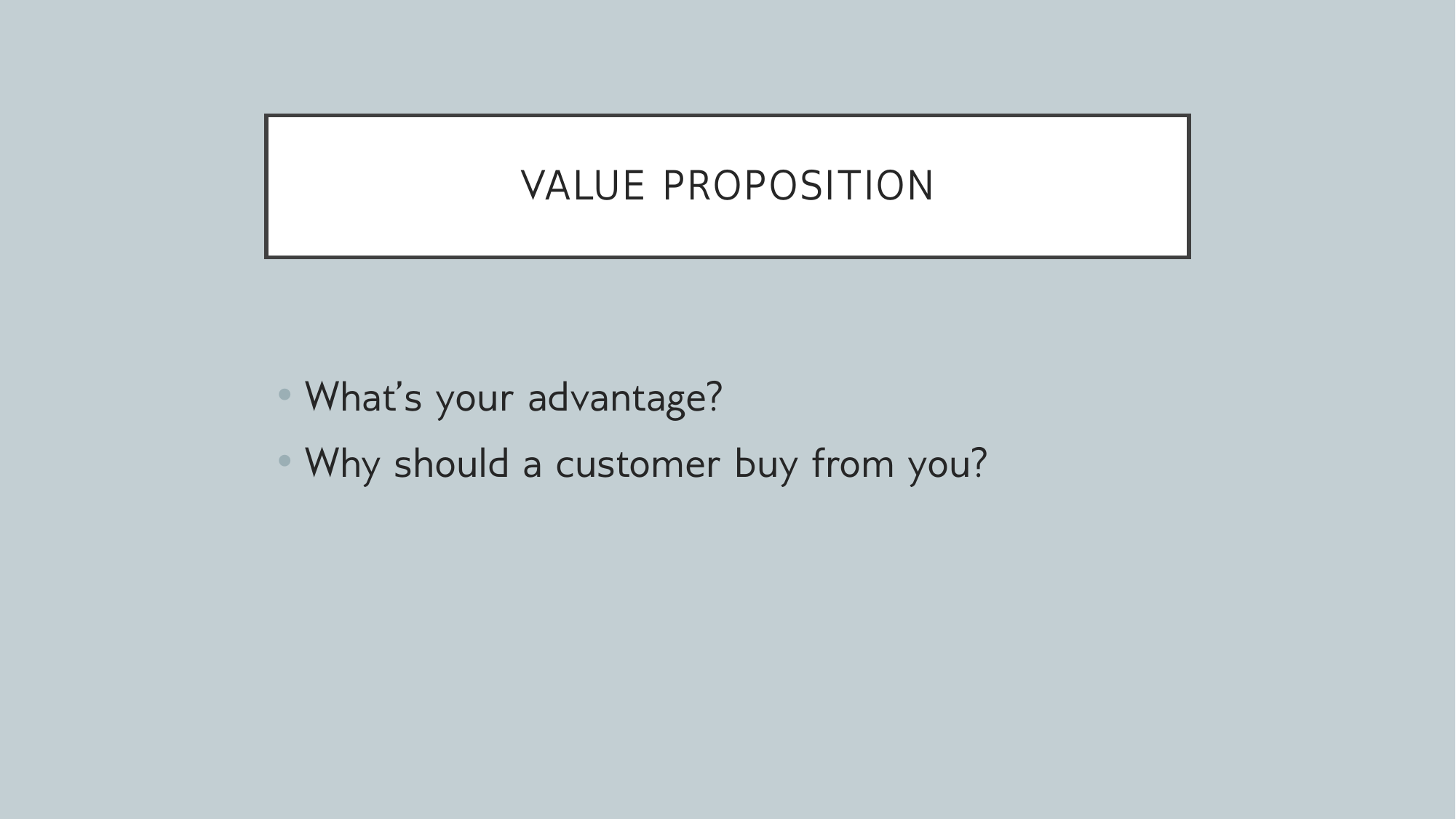

# Value proposition

What’s your advantage?
Why should a customer buy from you?